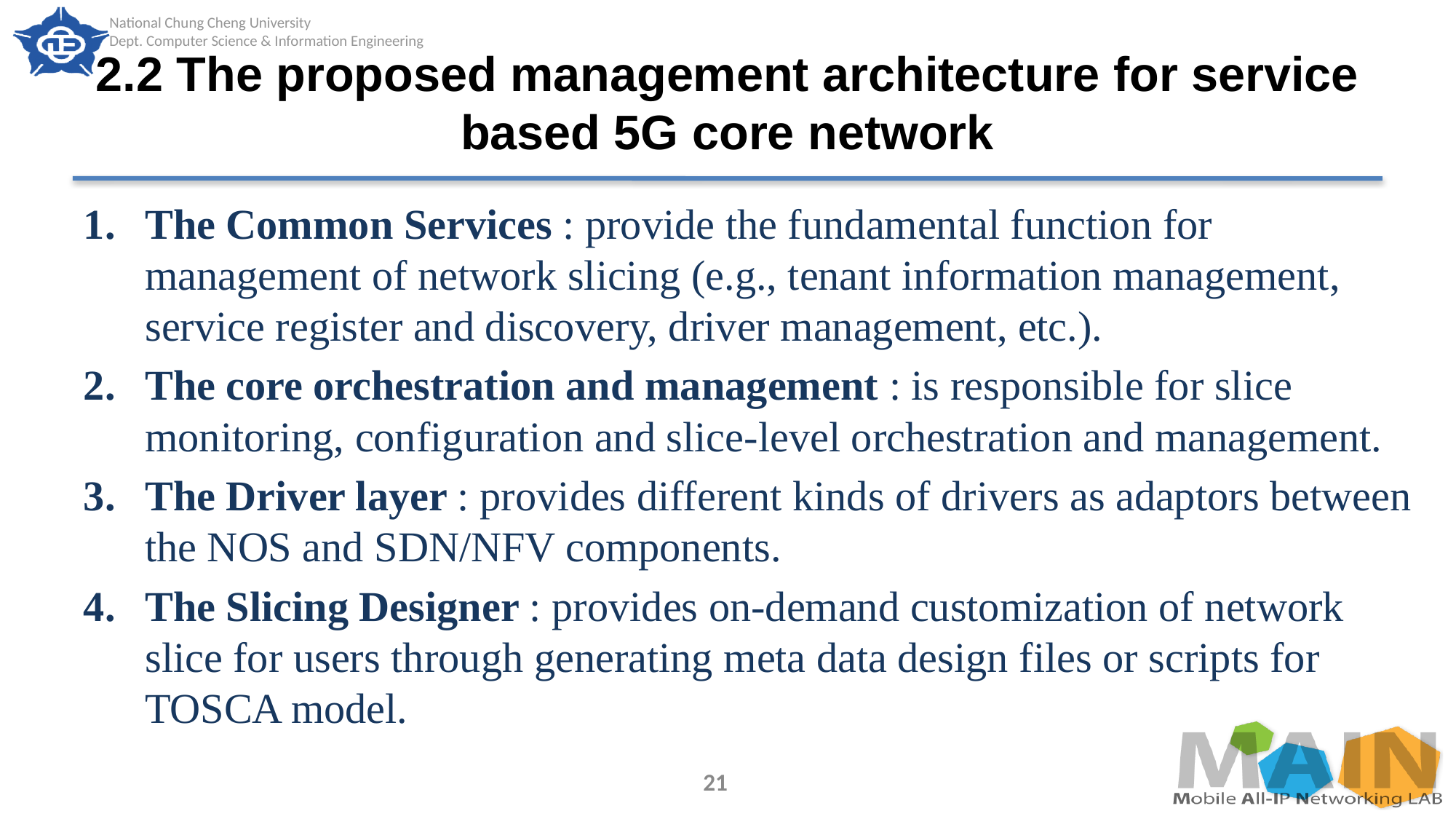

# 2.2 The proposed management architecture for service based 5G core network
The Common Services : provide the fundamental function for management of network slicing (e.g., tenant information management, service register and discovery, driver management, etc.).
The core orchestration and management : is responsible for slice monitoring, configuration and slice-level orchestration and management.
The Driver layer : provides different kinds of drivers as adaptors between the NOS and SDN/NFV components.
The Slicing Designer : provides on-demand customization of network slice for users through generating meta data design files or scripts for TOSCA model.
21